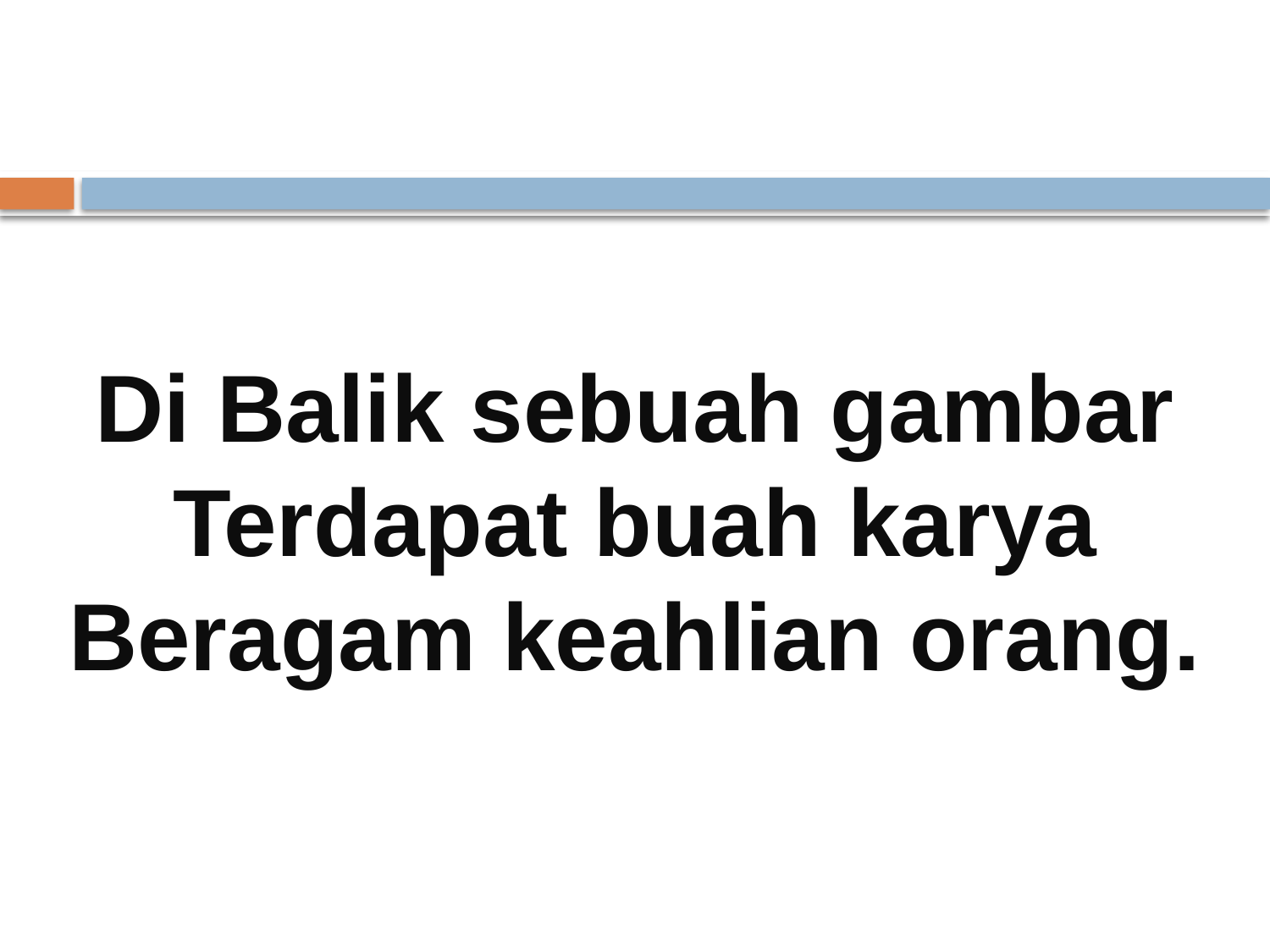

#
Di Balik sebuah gambar
Terdapat buah karya
Beragam keahlian orang.